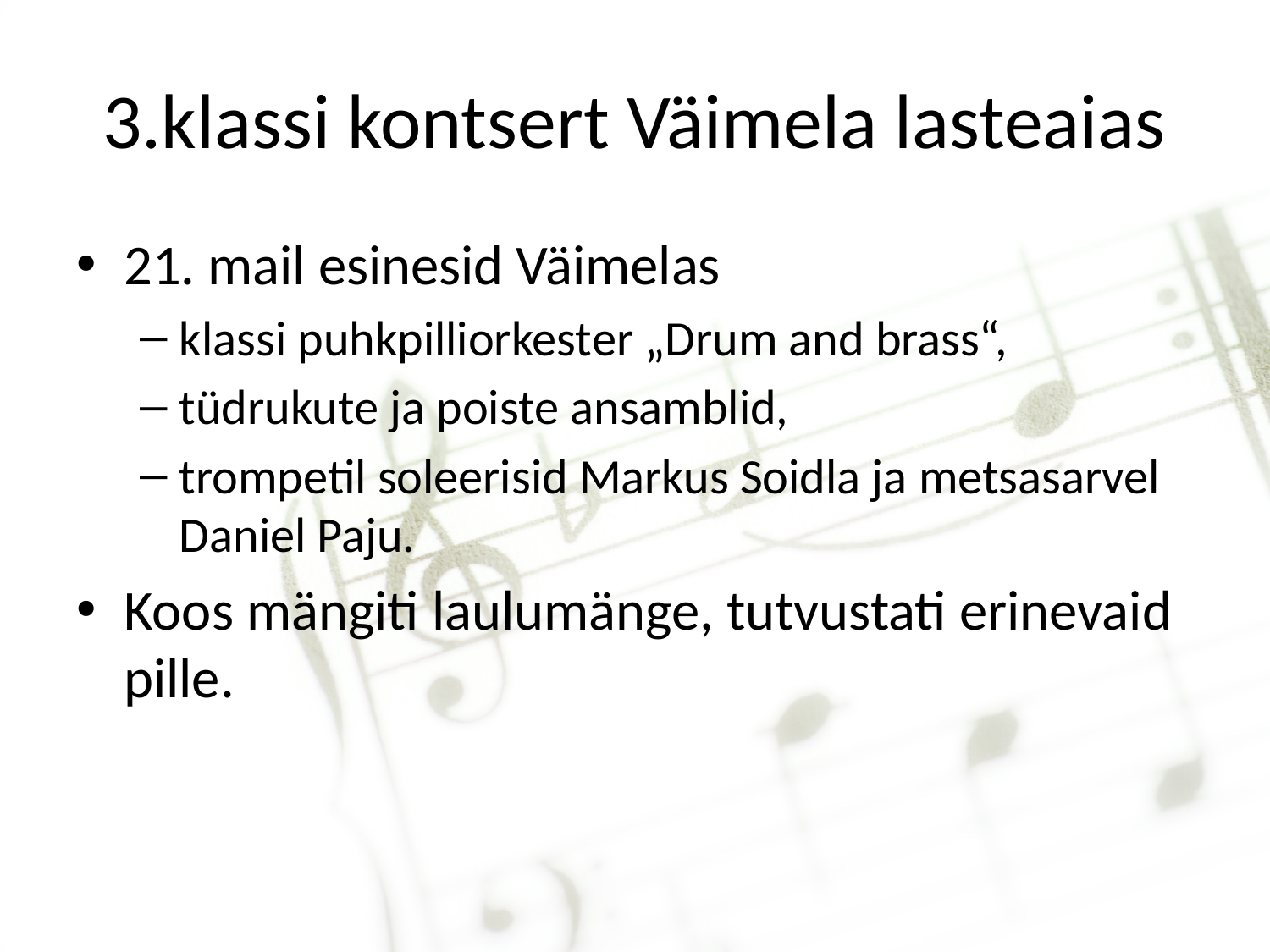

# 3.klassi kontsert Väimela lasteaias
21. mail esinesid Väimelas
klassi puhkpilliorkester „Drum and brass“,
tüdrukute ja poiste ansamblid,
trompetil soleerisid Markus Soidla ja metsasarvel Daniel Paju.
Koos mängiti laulumänge, tutvustati erinevaid pille.